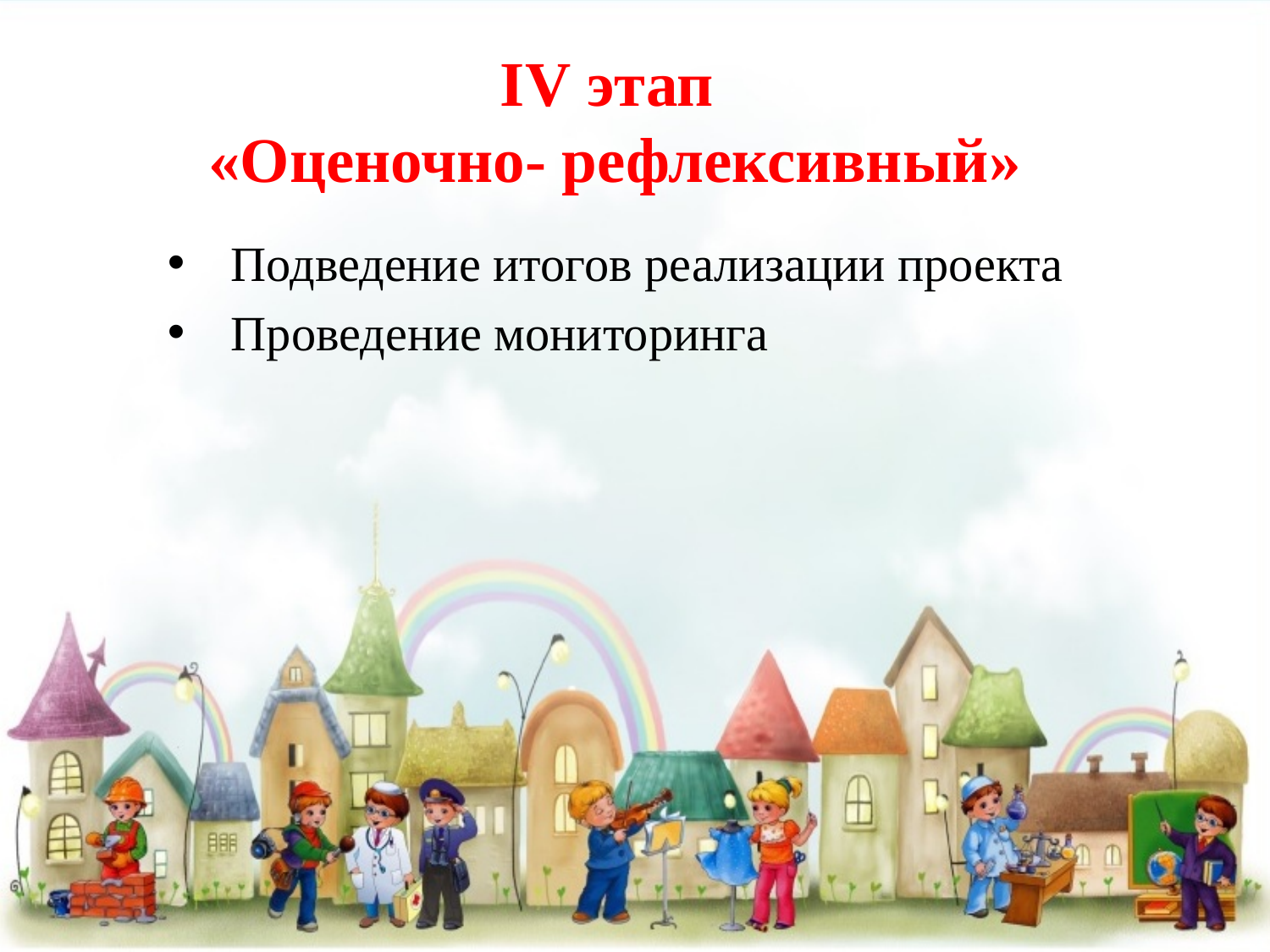

IV этап
«Оценочно- рефлексивный»
Подведение итогов реализации проекта
Проведение мониторинга